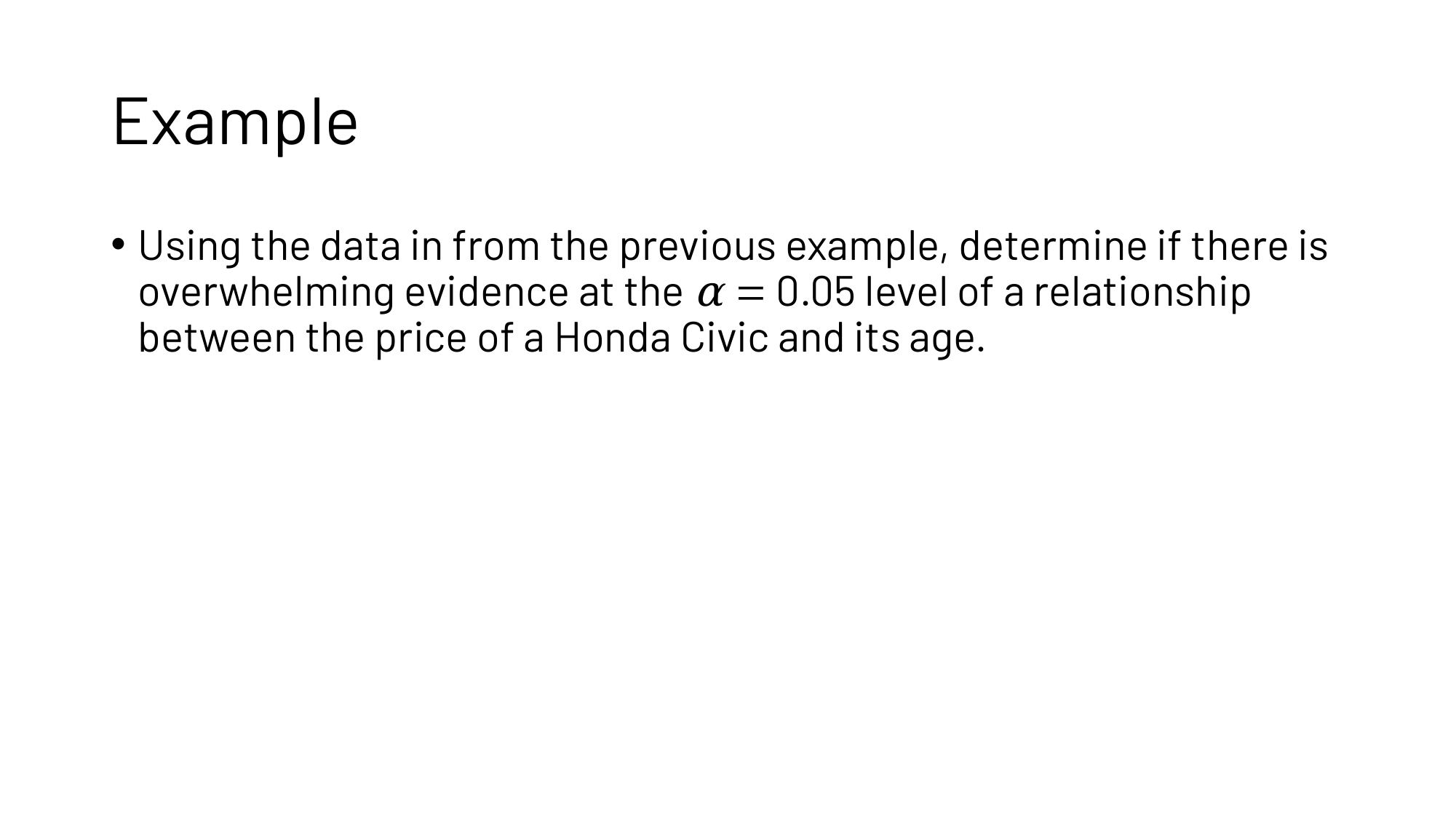

# Example
Using the data in from the previous example, determine if there is overwhelming evidence at the α = 0.05 level of a relationship between the price of a Honda Civic and its age.